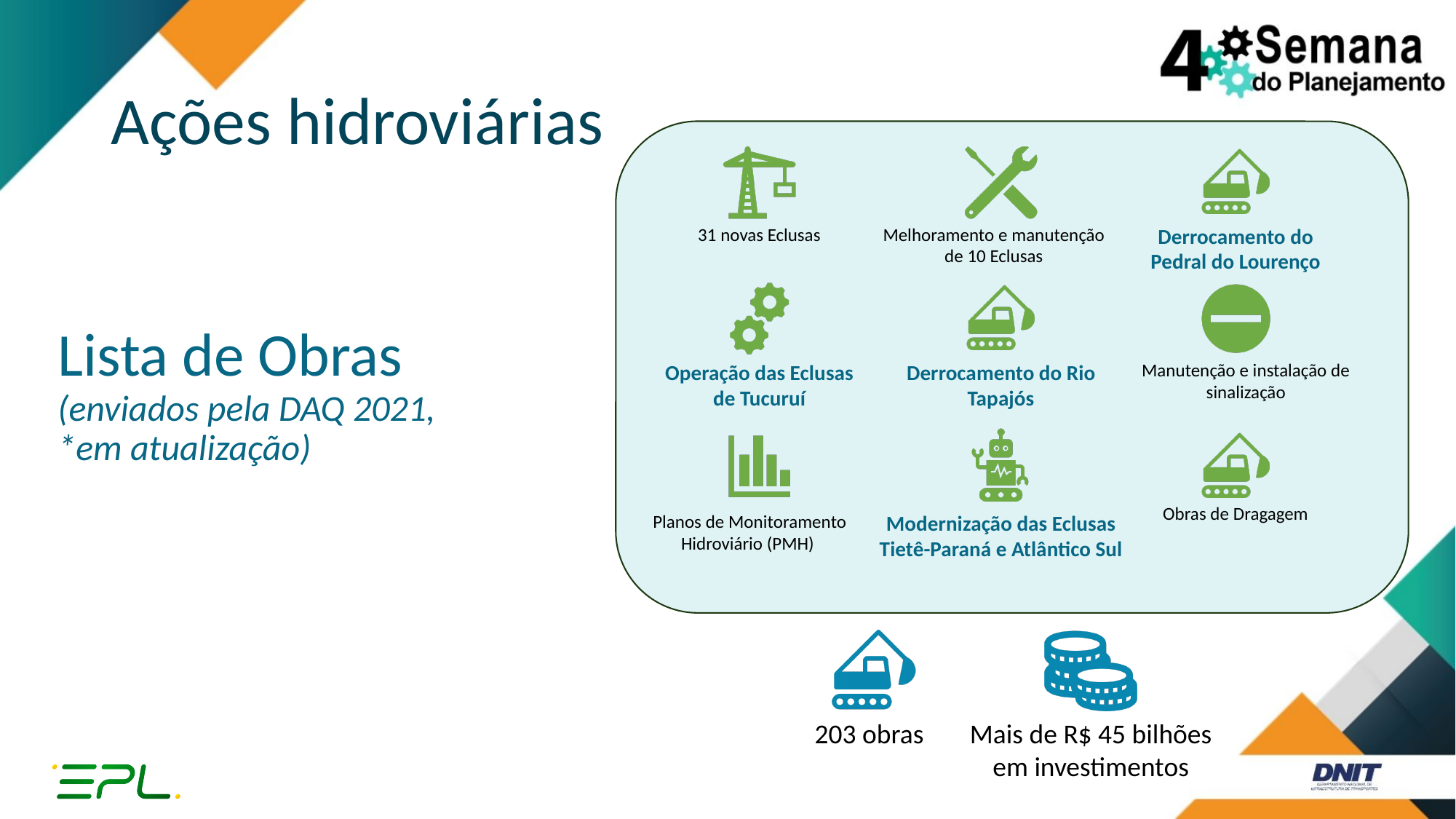

Ações hidroviárias
# Lista de Obras (enviados pela DAQ 2021, *em atualização)

31 novas Eclusas
Melhoramento e manutenção de 10 Eclusas
Derrocamento do Pedral do Lourenço

Operação das Eclusas de Tucuruí
Derrocamento do Rio Tapajós
Manutenção e instalação de sinalização

Obras de Dragagem
Planos de Monitoramento Hidroviário (PMH)
Modernização das Eclusas Tietê-Paraná e Atlântico Sul

203 obras
Mais de R$ 45 bilhões em investimentos